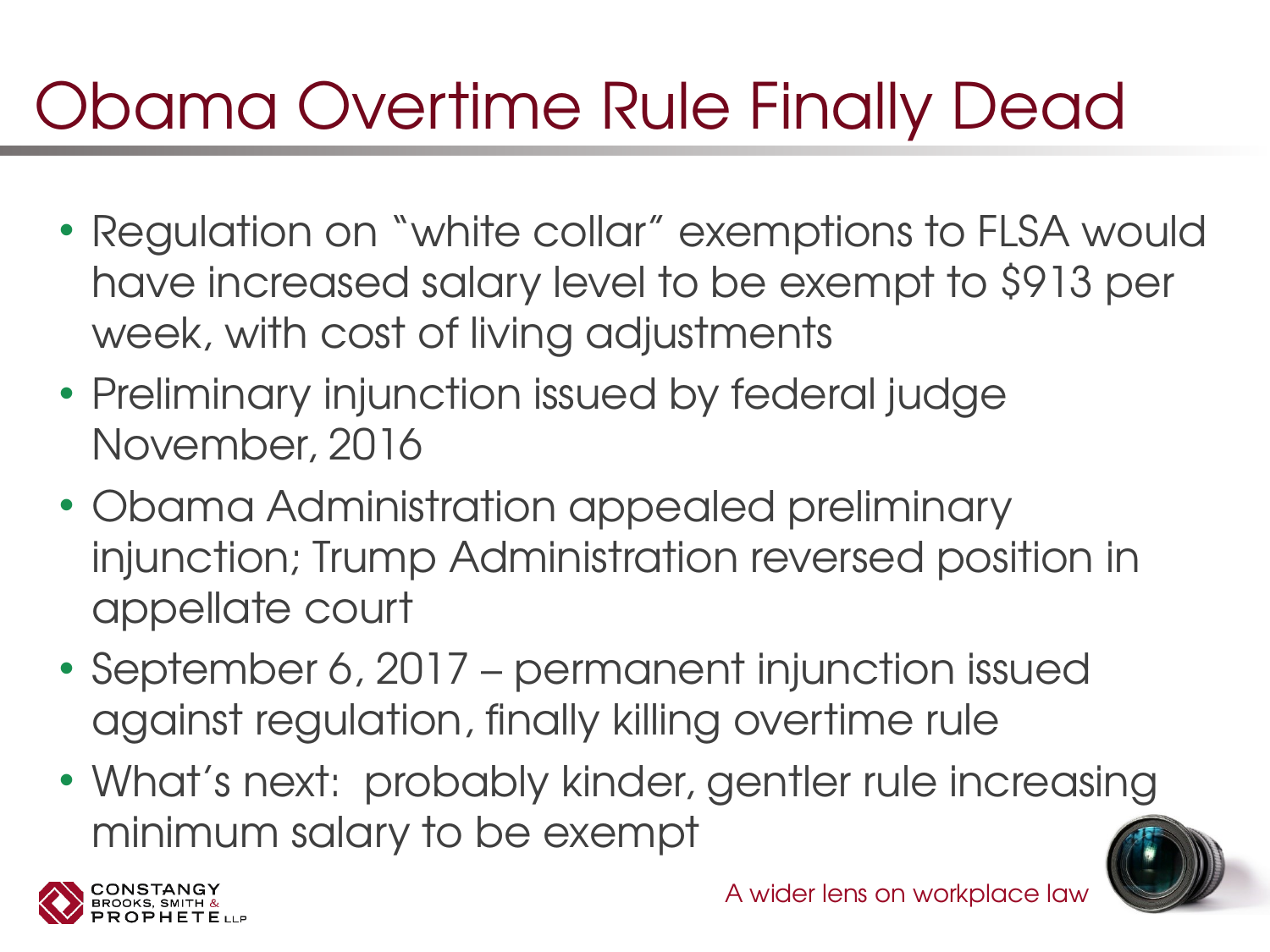

# Obama Overtime Rule Finally Dead
Regulation on “white collar” exemptions to FLSA would have increased salary level to be exempt to $913 per week, with cost of living adjustments
Preliminary injunction issued by federal judge November, 2016
Obama Administration appealed preliminary injunction; Trump Administration reversed position in appellate court
September 6, 2017 – permanent injunction issued against regulation, finally killing overtime rule
What’s next:  probably kinder, gentler rule increasing minimum salary to be exempt